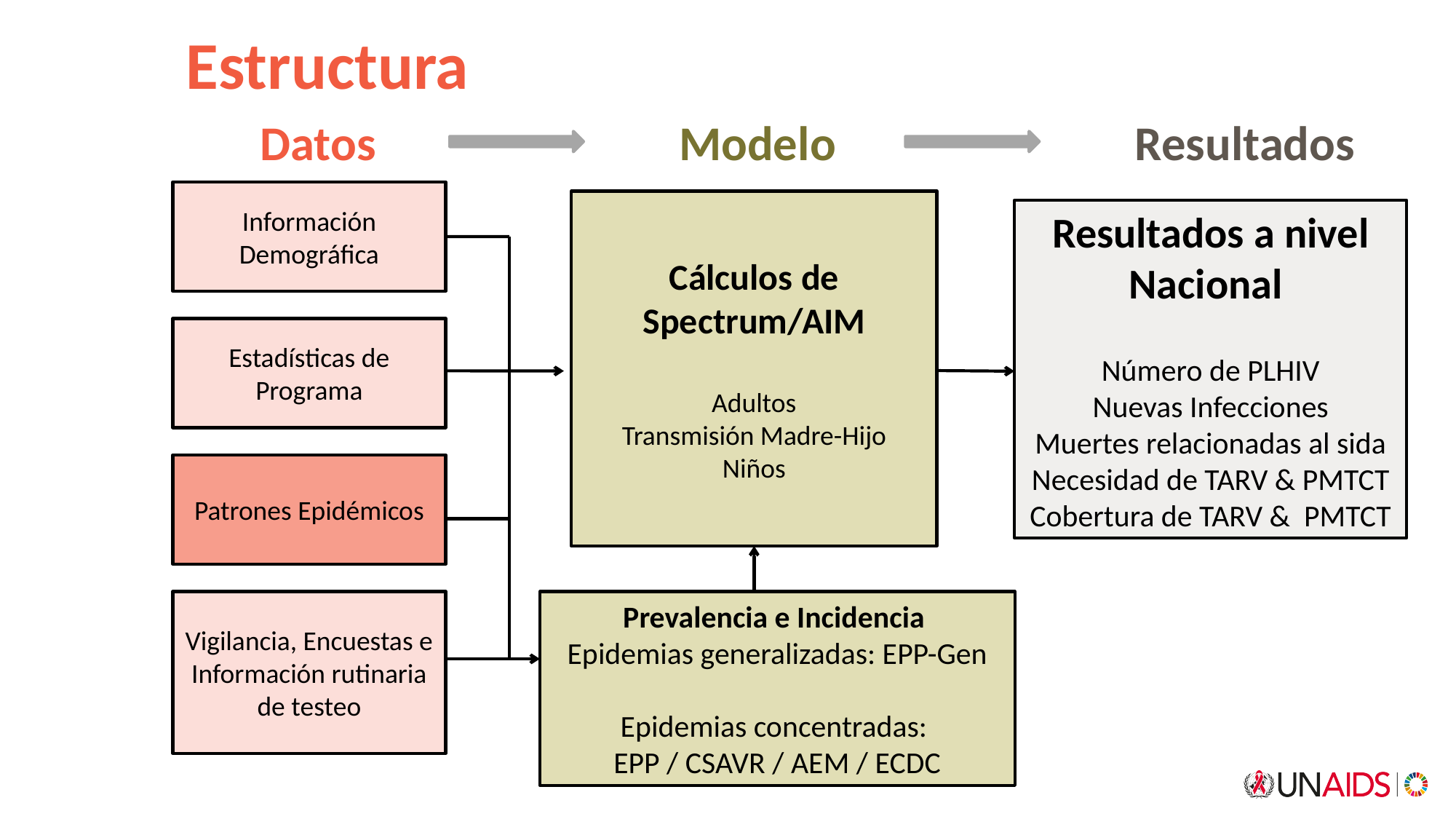

# Estructura
Datos
Modelo
Resultados

Información Demográfica
Cálculos de Spectrum/AIM

Adultos
Transmisión Madre-Hijo
Niños
Resultados a nivel Nacional

Número de PLHIV
Nuevas Infecciones
Muertes relacionadas al sida
Necesidad de TARV & PMTCT
Cobertura de TARV &  PMTCT
Estadísticas de Programa
Patrones Epidémicos
Prevalencia e Incidencia
Epidemias generalizadas: EPP-Gen
Epidemias concentradas:
EPP / CSAVR / AEM / ECDC
Vigilancia, Encuestas e Información rutinaria de testeo